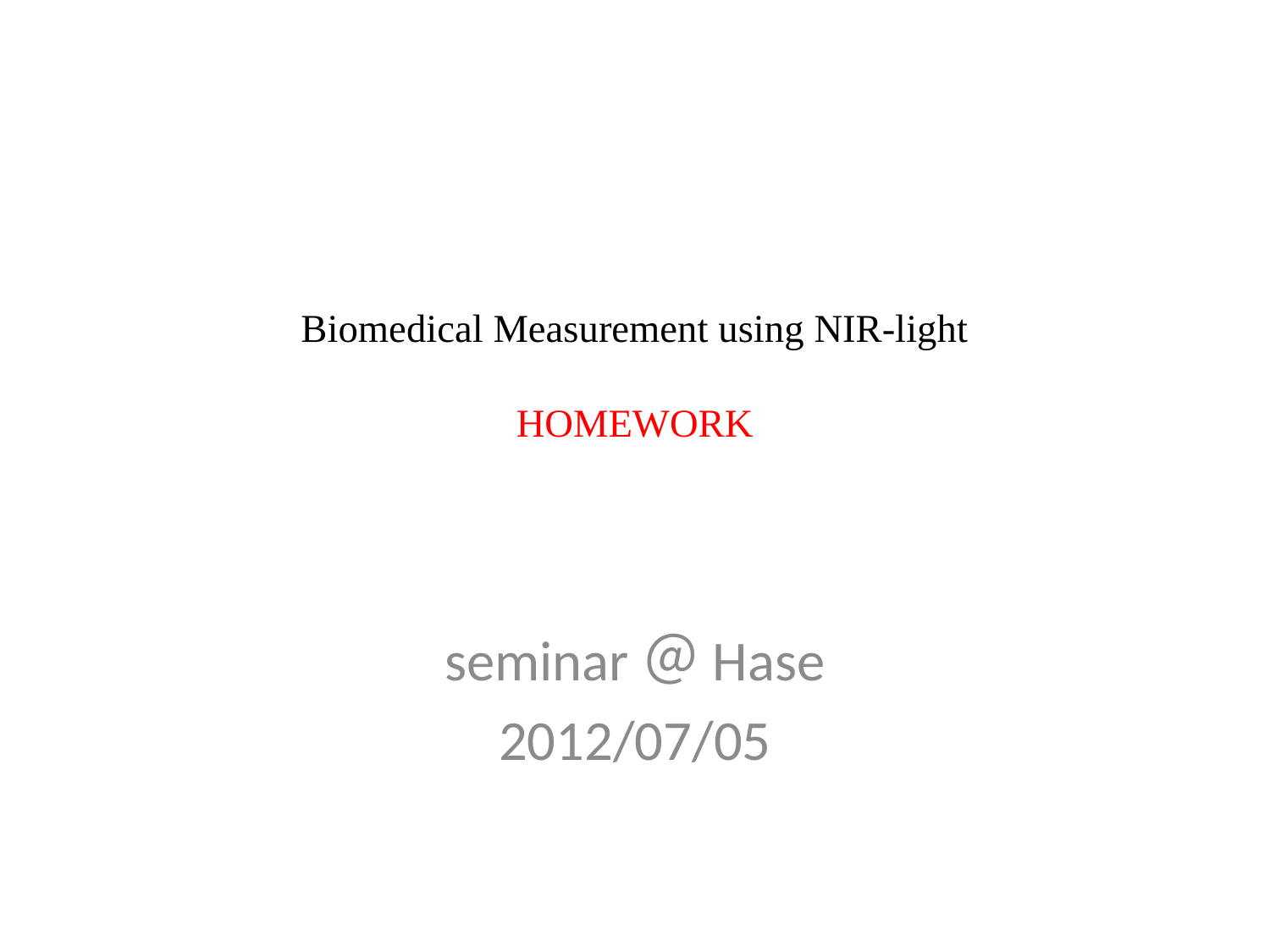

# Biomedical Measurement using NIR-light HOMEWORK

seminar＠Hase
2012/07/05